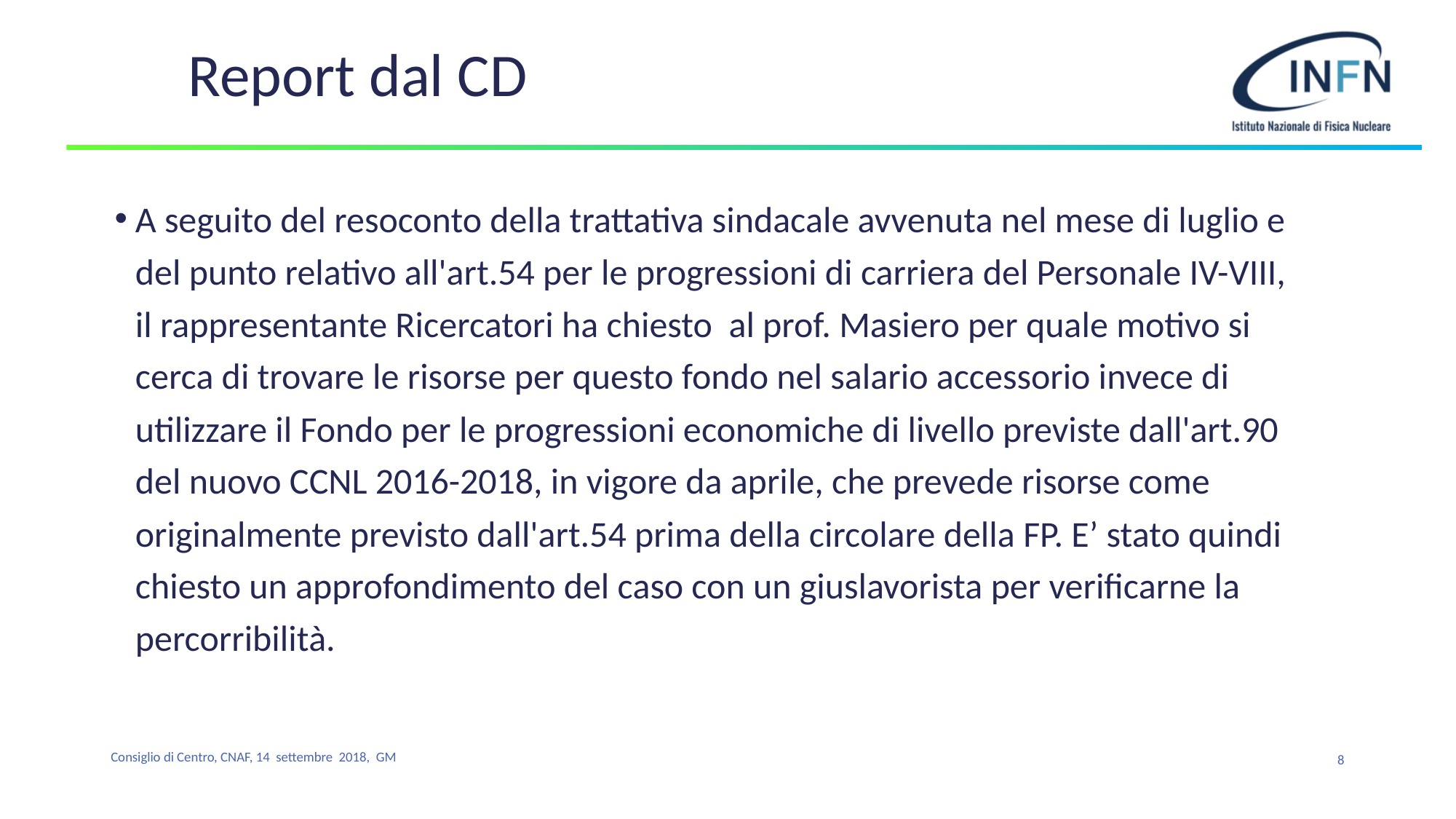

# Report dal CD
A seguito del resoconto della trattativa sindacale avvenuta nel mese di luglio e del punto relativo all'art.54 per le progressioni di carriera del Personale IV-VIII, il rappresentante Ricercatori ha chiesto  al prof. Masiero per quale motivo si cerca di trovare le risorse per questo fondo nel salario accessorio invece di utilizzare il Fondo per le progressioni economiche di livello previste dall'art.90 del nuovo CCNL 2016-2018, in vigore da aprile, che prevede risorse come originalmente previsto dall'art.54 prima della circolare della FP. E’ stato quindi  chiesto un approfondimento del caso con un giuslavorista per verificarne la percorribilità.
8